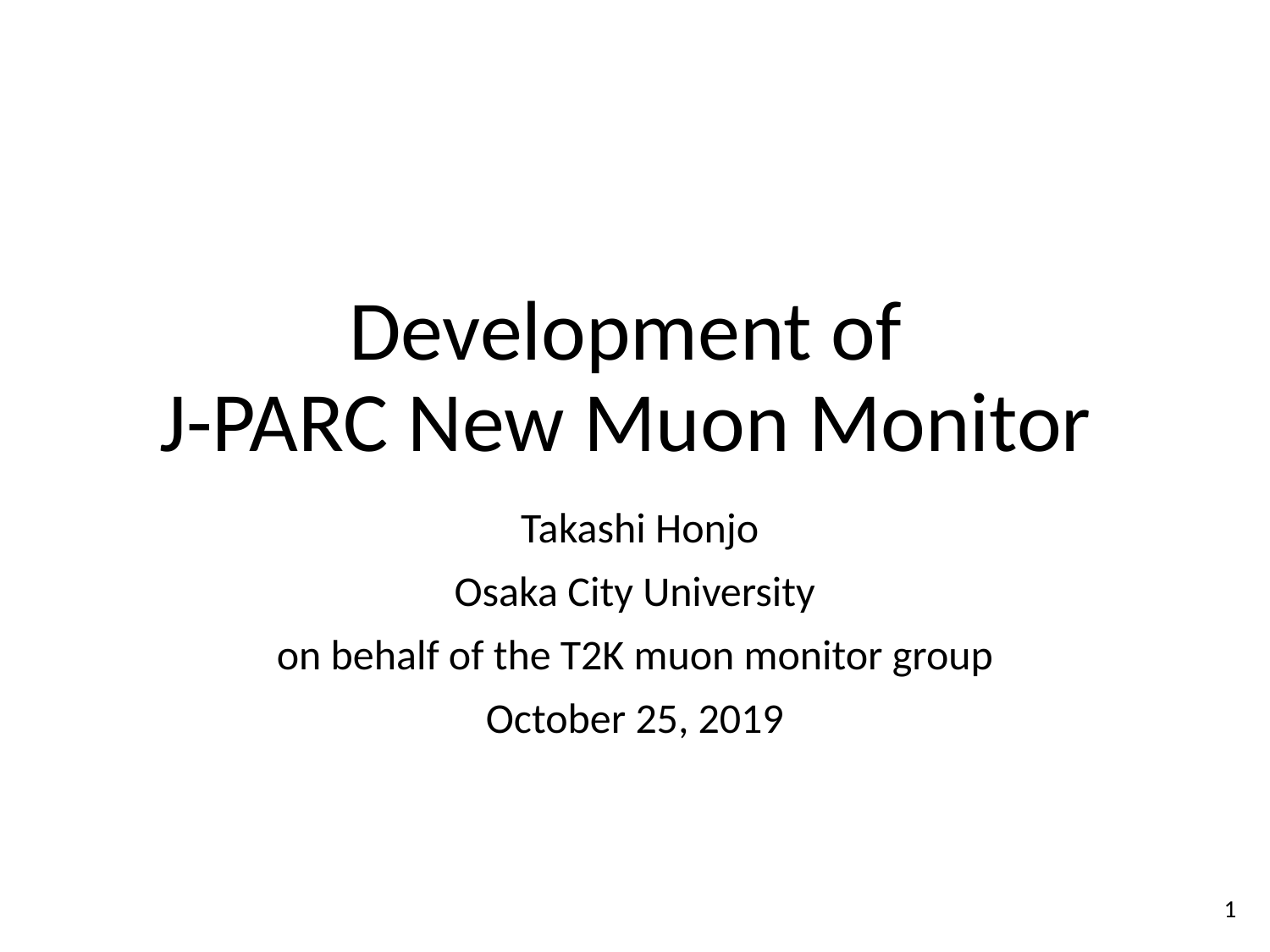

# Development of J-PARC New Muon Monitor
 Takashi Honjo
Osaka City University
on behalf of the T2K muon monitor group
October 25, 2019
1